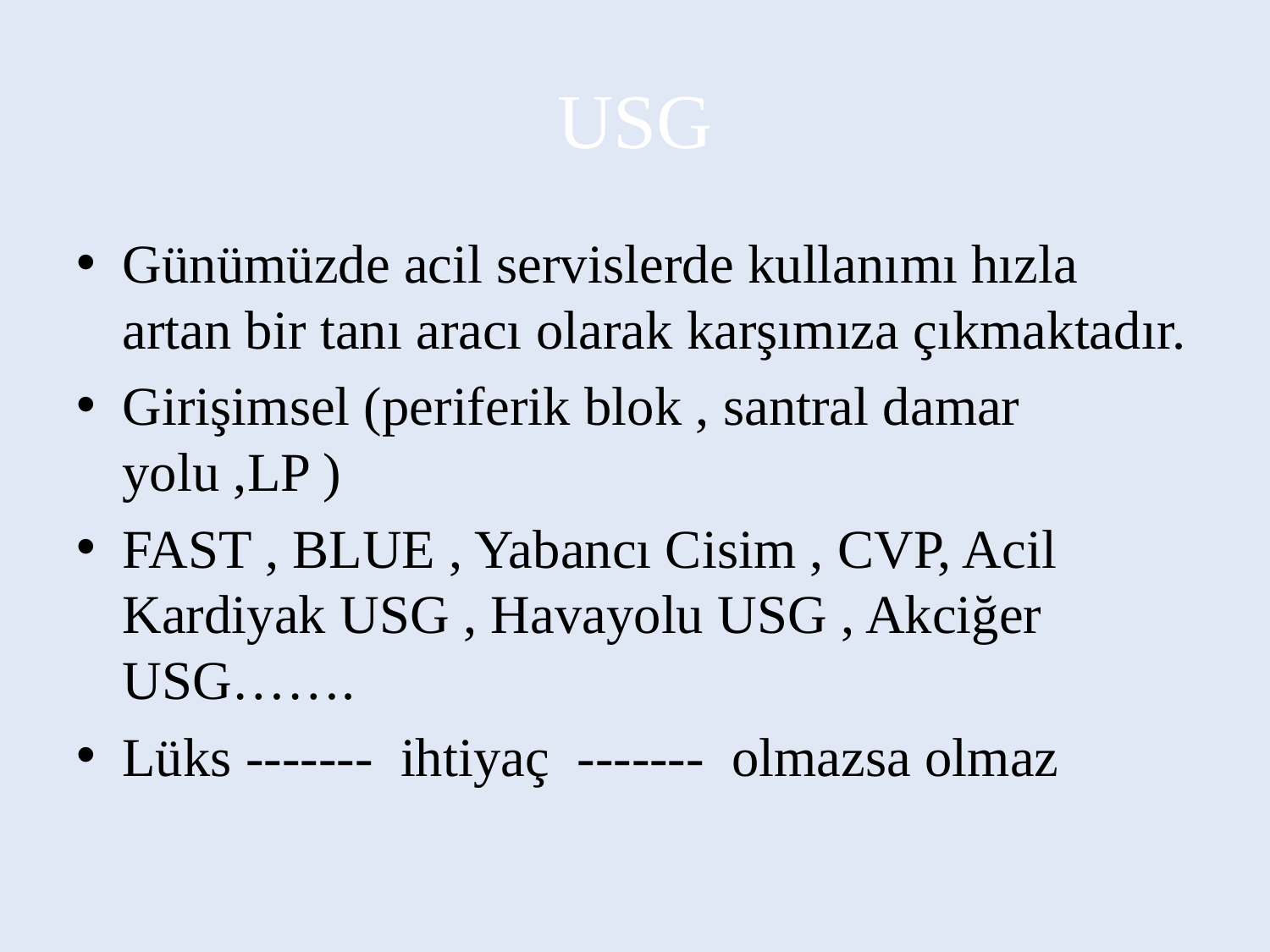

# USG
Günümüzde acil servislerde kullanımı hızla artan bir tanı aracı olarak karşımıza çıkmaktadır.
Girişimsel (periferik blok , santral damar yolu ,LP )
FAST , BLUE , Yabancı Cisim , CVP, Acil Kardiyak USG , Havayolu USG , Akciğer USG…….
Lüks -------  ihtiyaç  -------  olmazsa olmaz